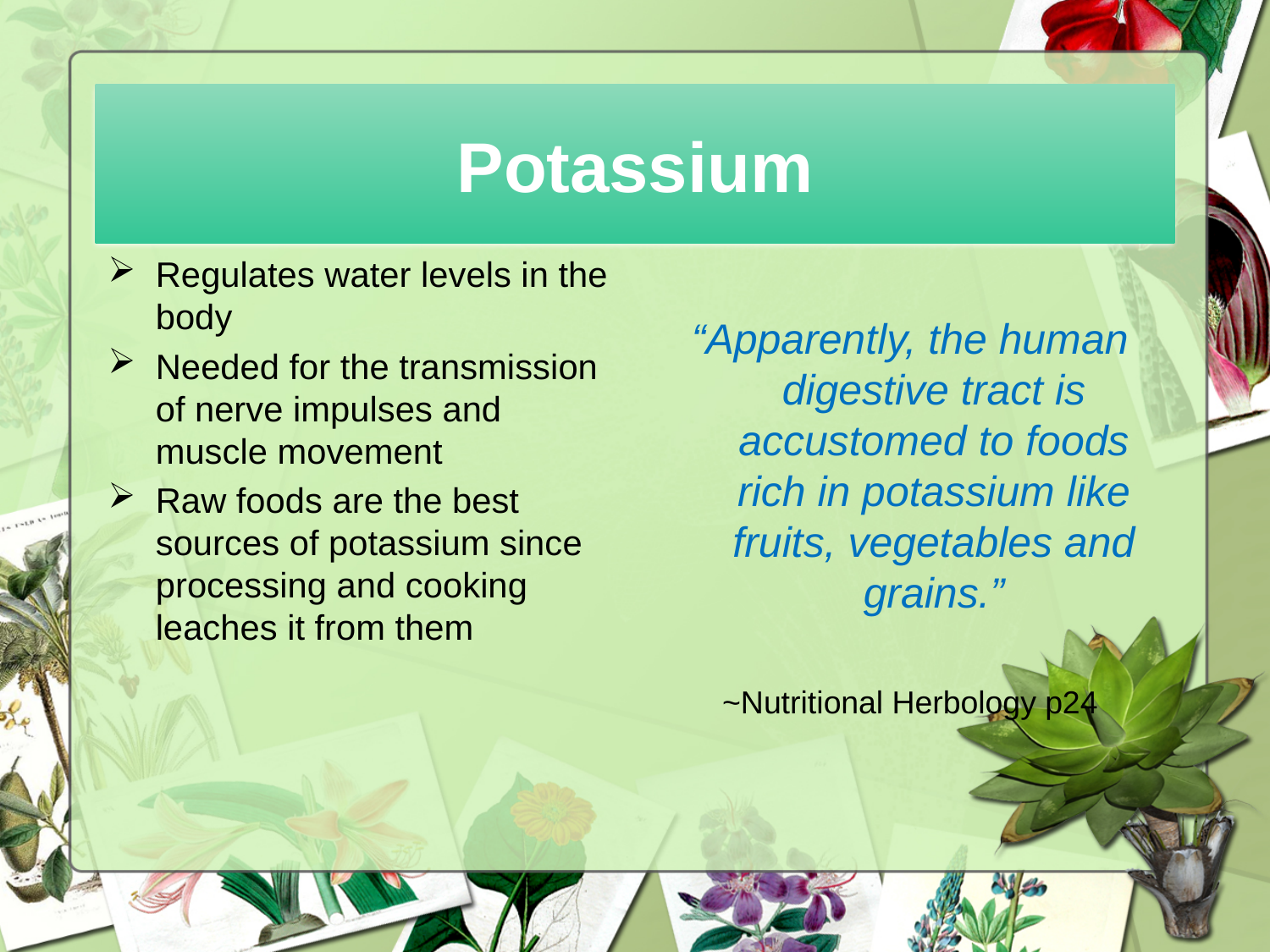

# Potassium
Regulates water levels in the body
Needed for the transmission of nerve impulses and muscle movement
Raw foods are the best sources of potassium since processing and cooking leaches it from them

“Apparently, the human digestive tract is accustomed to foods rich in potassium like fruits, vegetables and grains.”

~Nutritional Herbology p24